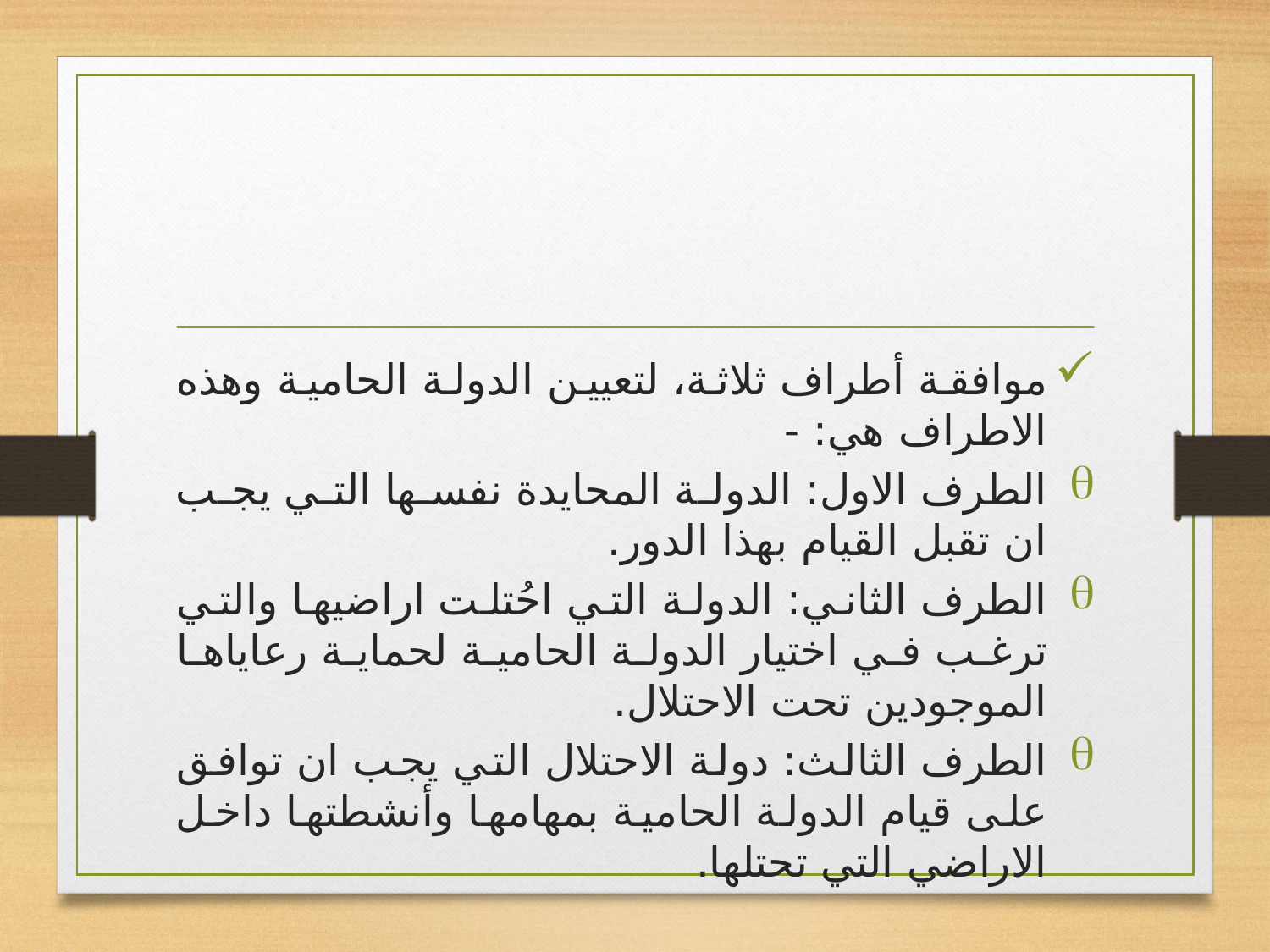

#
موافقة أطراف ثلاثة، لتعيين الدولة الحامية وهذه الاطراف هي: -
الطرف الاول: الدولة المحايدة نفسها التي يجب ان تقبل القيام بهذا الدور.
الطرف الثاني: الدولة التي احُتلت اراضيها والتي ترغب في اختيار الدولة الحامية لحماية رعاياها الموجودين تحت الاحتلال.
الطرف الثالث: دولة الاحتلال التي يجب ان توافق على قيام الدولة الحامية بمهامها وأنشطتها داخل الاراضي التي تحتلها.